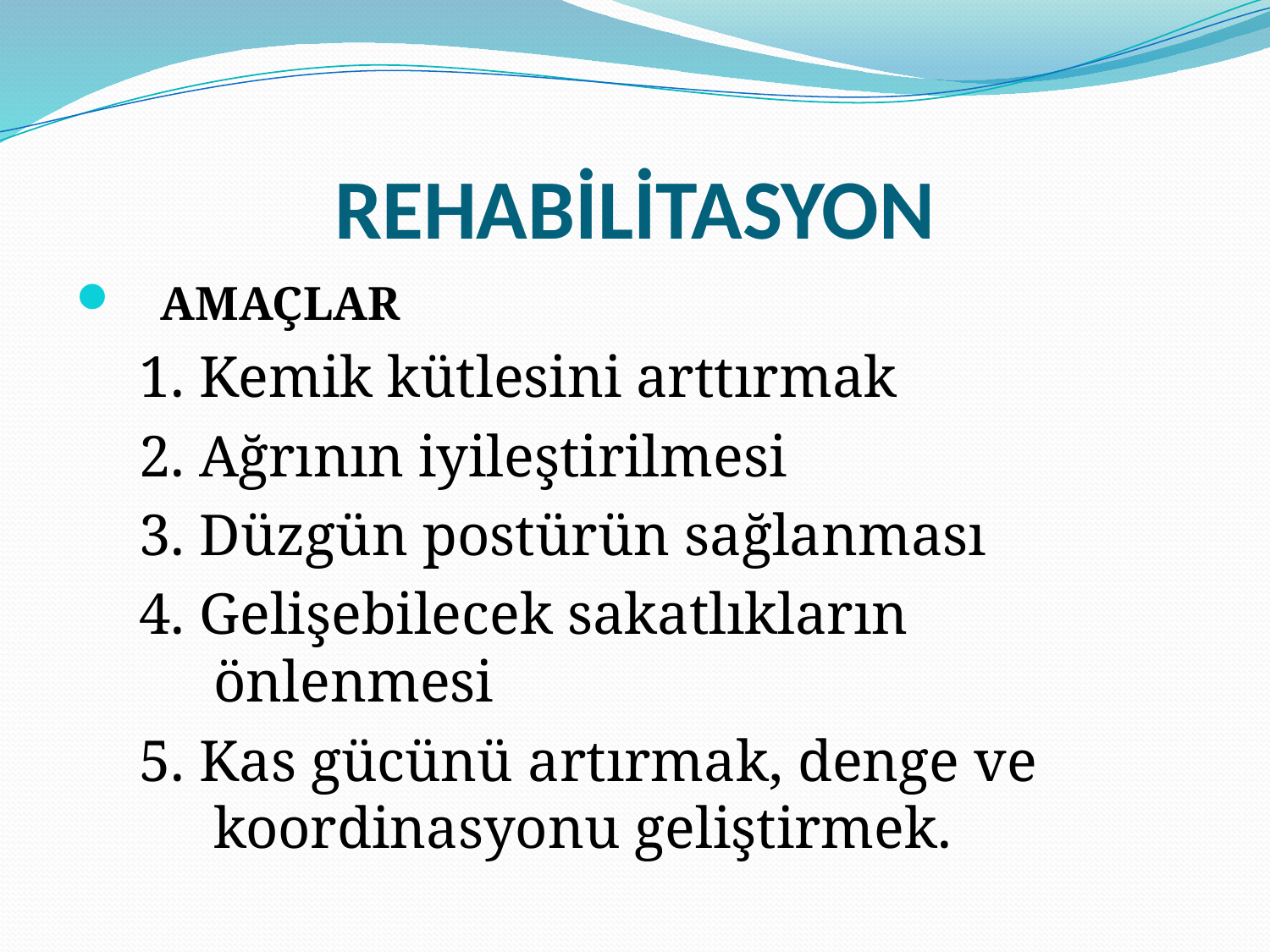

# REHABİLİTASYON
AMAÇLAR
1. Kemik kütlesini arttırmak
2. Ağrının iyileştirilmesi
3. Düzgün postürün sağlanması
4. Gelişebilecek sakatlıkların önlenmesi
5. Kas gücünü artırmak, denge ve koordinasyonu geliştirmek.